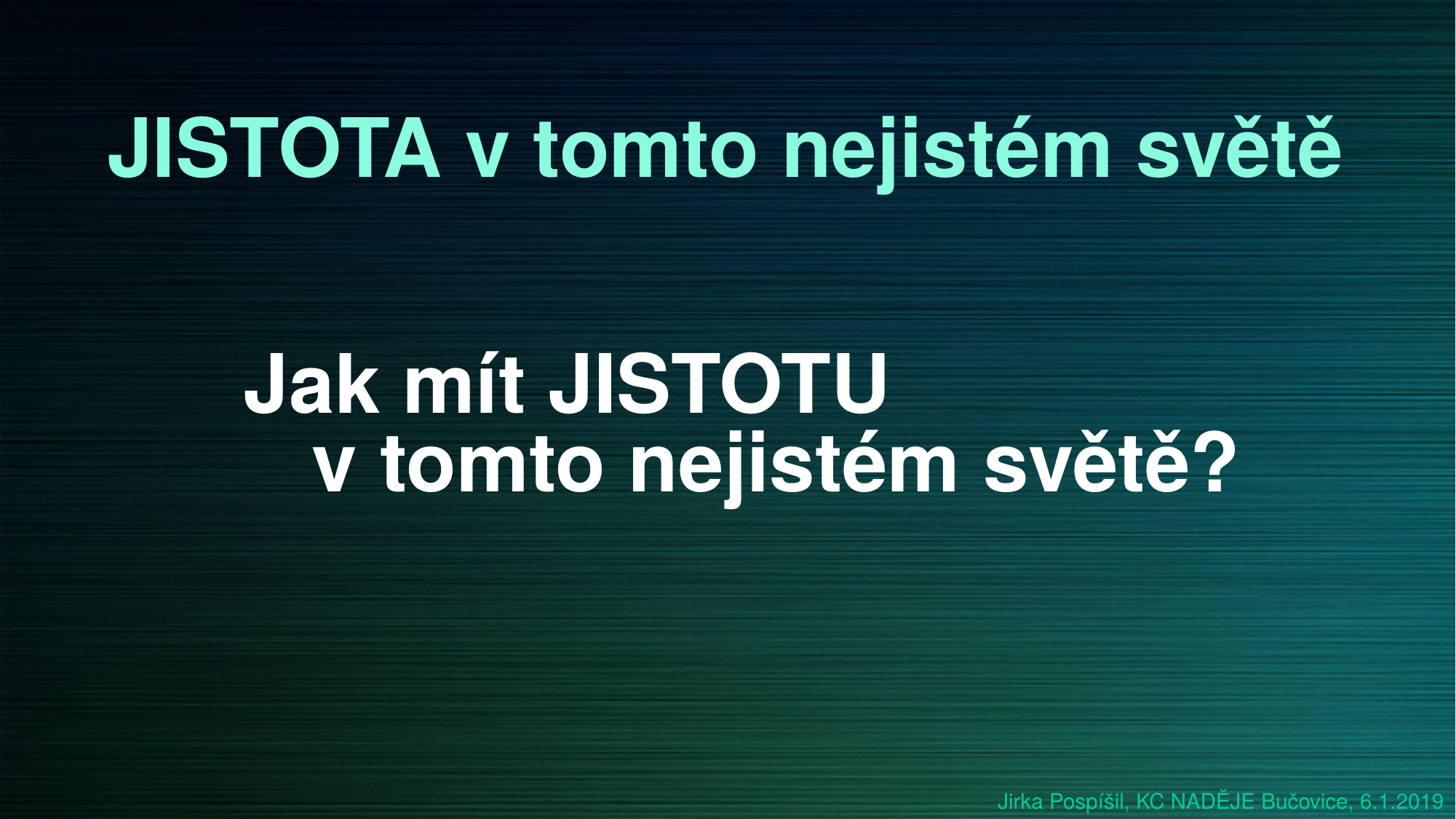

# JISTOTA v tomto nejistém světě Jak mít JISTOTU v tomto nejistém světě?
Jirka Pospíšil, KC NADĚJE Bučovice, 6.1.2019